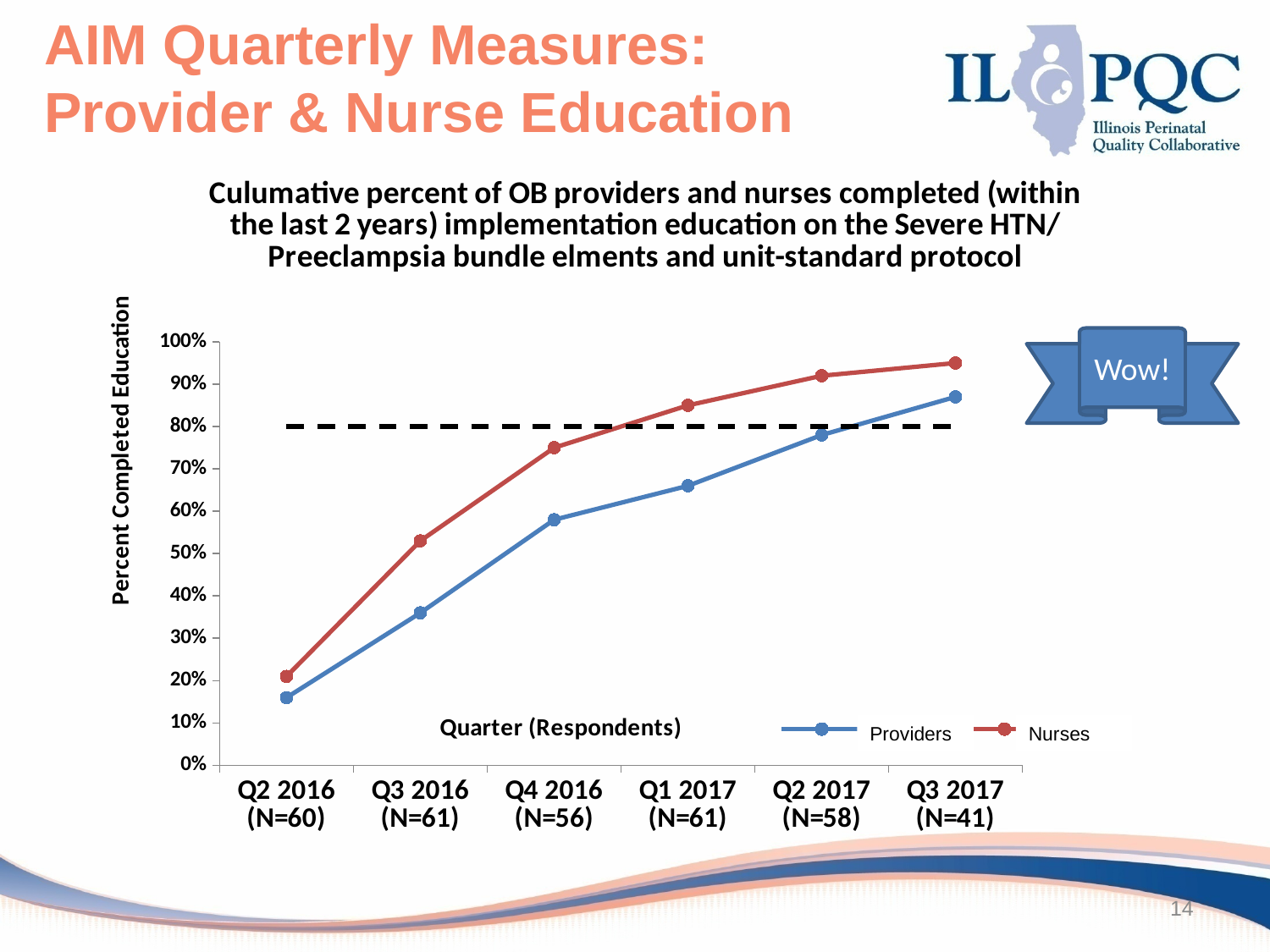

AIM Quarterly Measures:
Provider & Nurse Education

### Chart: Culumative percent of OB providers and nurses completed (within the last 2 years) implementation education on the Severe HTN/Preeclampsia bundle elments and unit-standard protocol

| Category |  |  |  |
|---|---|---|---|
| Q2 2016 (N=60) | 0.16 | 0.21 | 0.8 |
| Q3 2016 (N=61) | 0.36 | 0.53 | 0.8 |
| Q4 2016 (N=56) | 0.58 | 0.75 | 0.8 |
| Q1 2017 (N=61) | 0.66 | 0.85 | 0.8 |
| Q2 2017 (N=58) | 0.78 | 0.92 | 0.8 |
| Q3 2017 (N=41) | 0.87 | 0.95 | 0.8 |
Wow!
Providers
Nurses
14